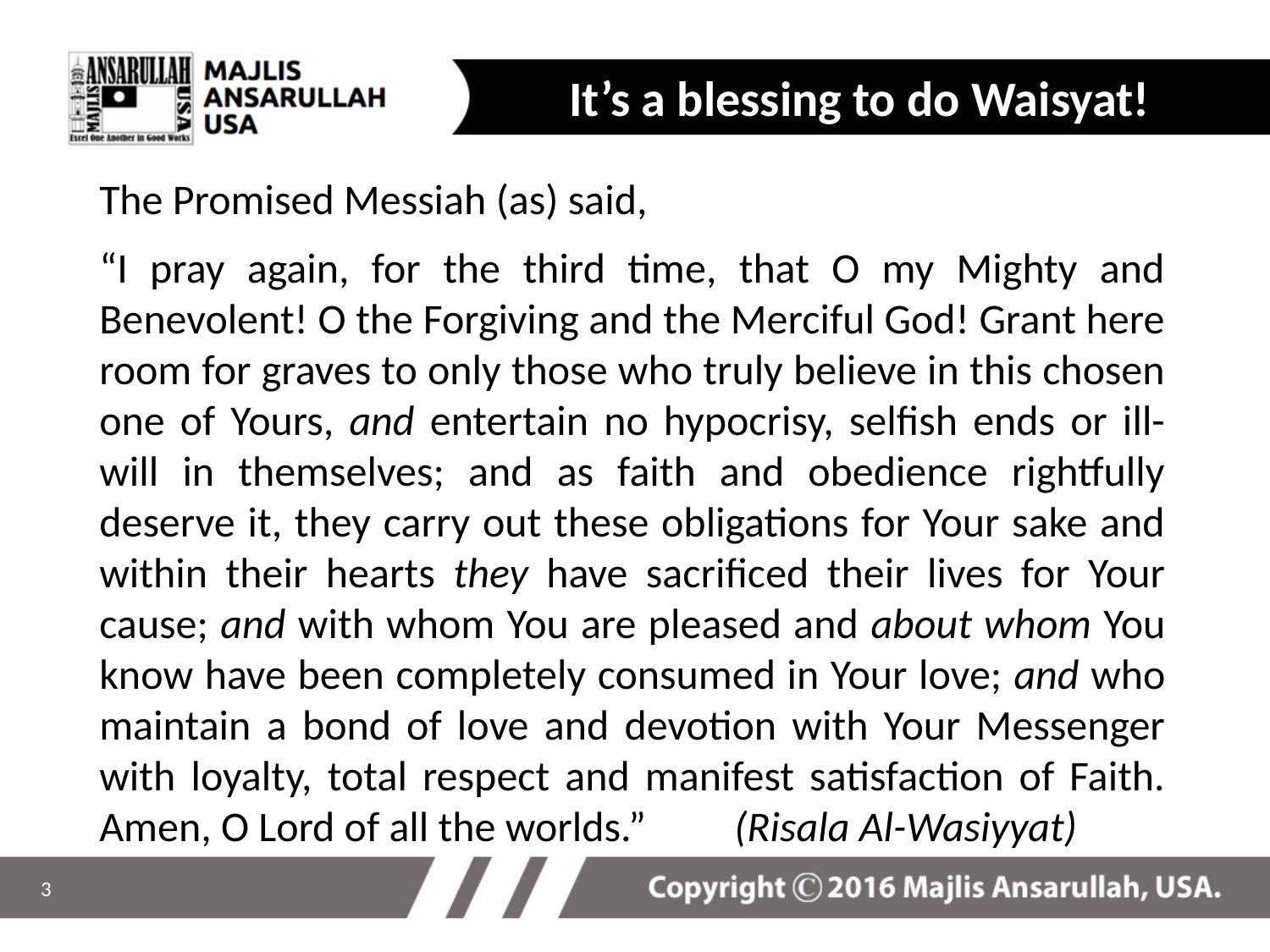

It’s a blessing to do Waisyat!
The Promised Messiah (as) said,
“I pray again, for the third time, that O my Mighty and Benevolent! O the Forgiving and the Merciful God! Grant here room for graves to only those who truly believe in this chosen one of Yours, and entertain no hypocrisy, selfish ends or ill-will in themselves; and as faith and obedience rightfully deserve it, they carry out these obligations for Your sake and within their hearts they have sacrificed their lives for Your cause; and with whom You are pleased and about whom You know have been completely consumed in Your love; and who maintain a bond of love and devotion with Your Messenger with loyalty, total respect and manifest satisfaction of Faith. Amen, O Lord of all the worlds.” 	(Risala Al-Wasiyyat)
3